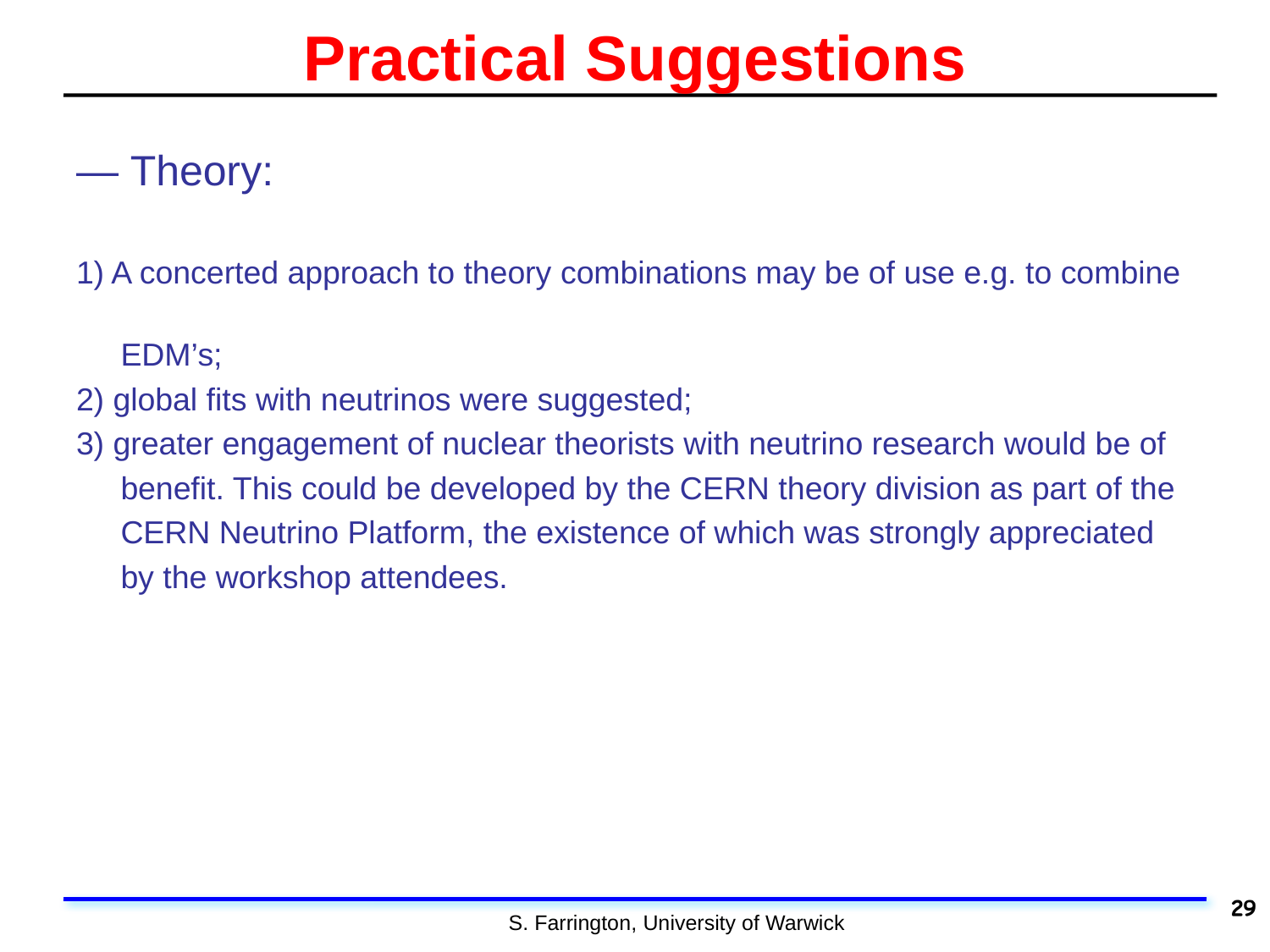

# Practical Suggestions
— Theory:
1) A concerted approach to theory combinations may be of use e.g. to combine
     EDM’s;
2) global fits with neutrinos were suggested;
3) greater engagement of nuclear theorists with neutrino research would be of
     benefit. This could be developed by the CERN theory division as part of the
     CERN Neutrino Platform, the existence of which was strongly appreciated
     by the workshop attendees.

29